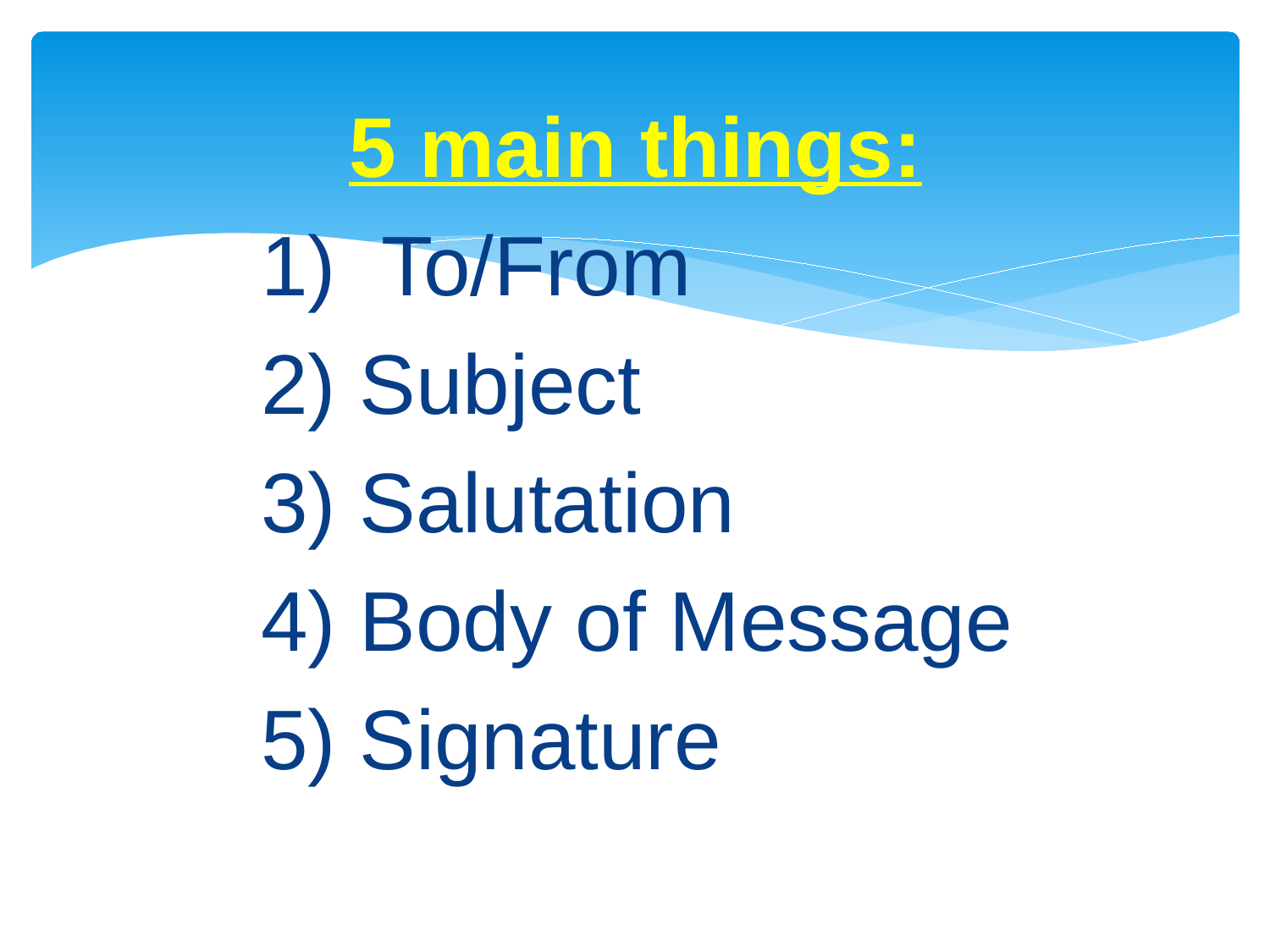

5 main things:
	1)  To/From
	2) Subject
	3) Salutation
	4) Body of Message
	5) Signature